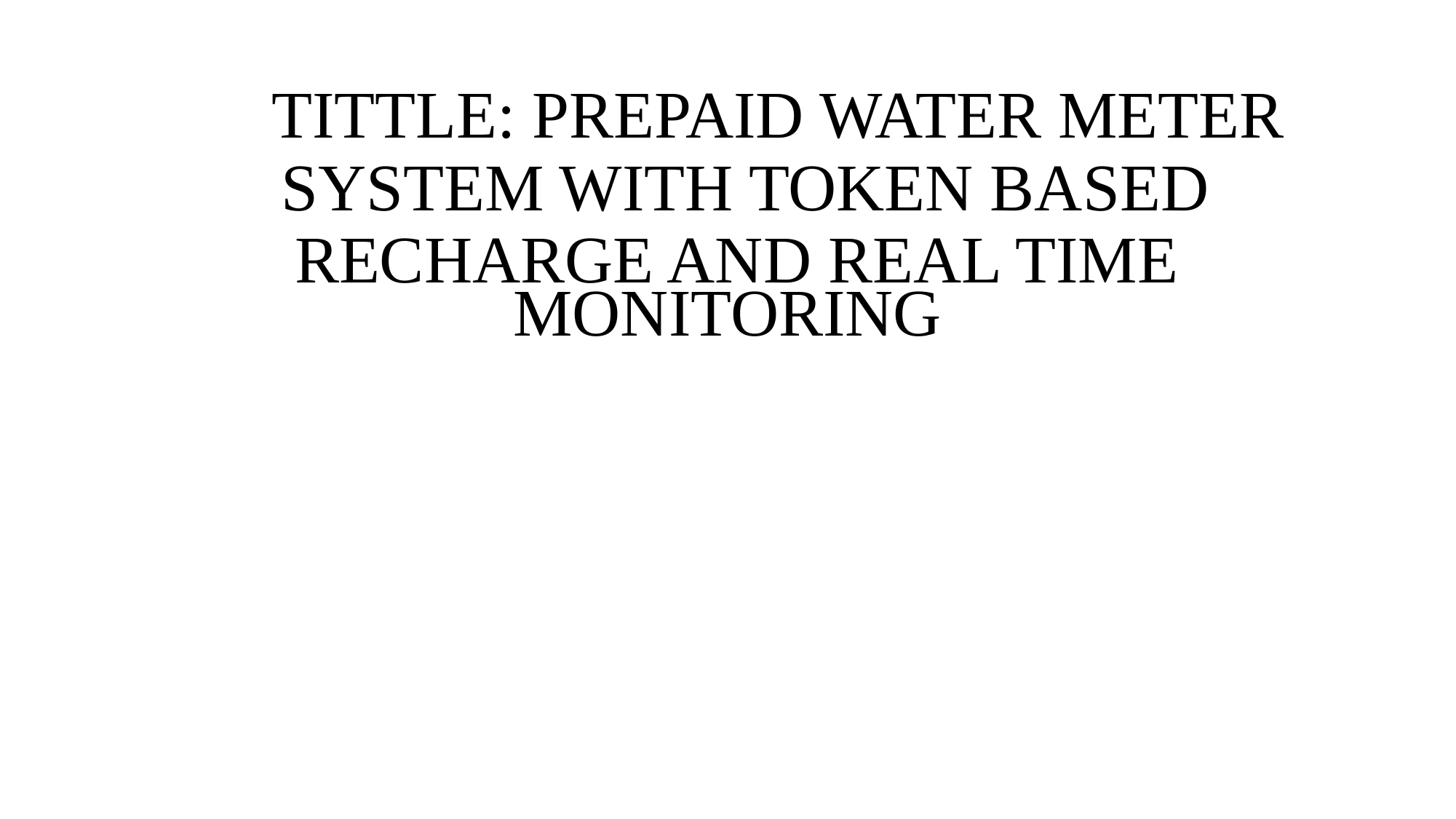

# TITTLE: PREPAID WATER METER SYSTEM WITH TOKEN BASED RECHARGE AND REAL TIME
MONITORING